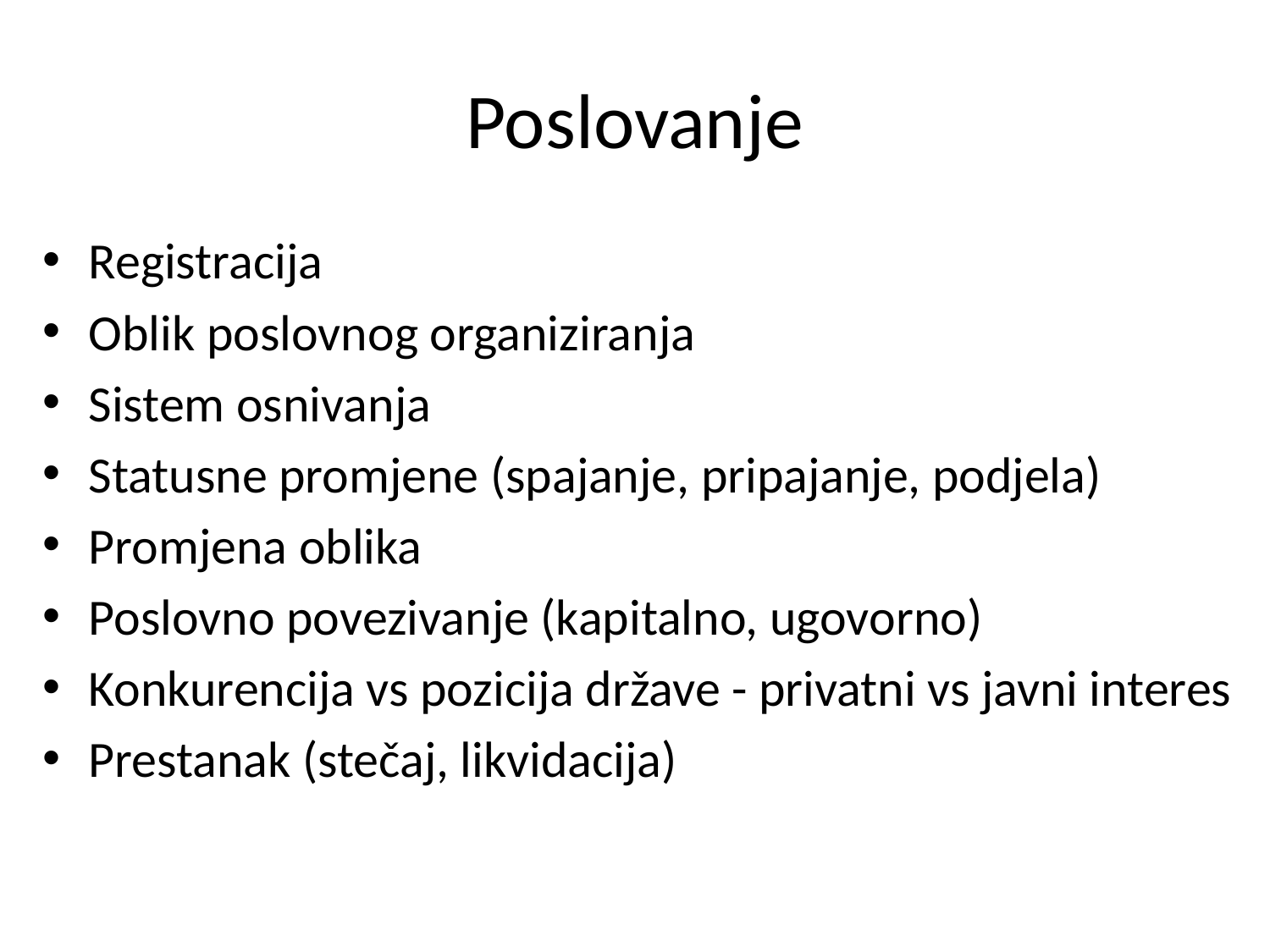

# Poslovanje
Registracija
Oblik poslovnog organiziranja
Sistem osnivanja
Statusne promjene (spajanje, pripajanje, podjela)
Promjena oblika
Poslovno povezivanje (kapitalno, ugovorno)
Konkurencija vs pozicija države - privatni vs javni interes
Prestanak (stečaj, likvidacija)